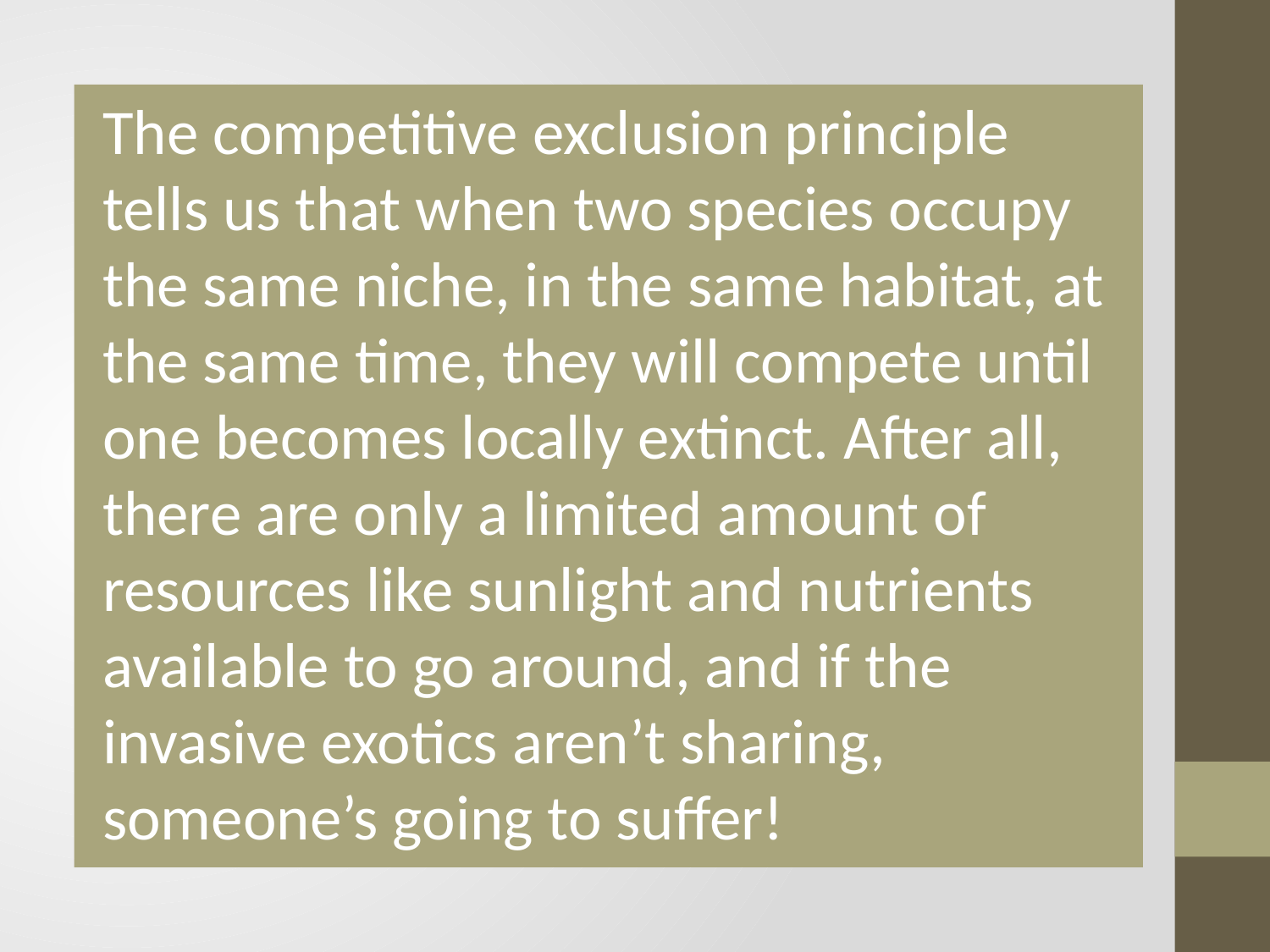

The competitive exclusion principle tells us that when two species occupy the same niche, in the same habitat, at the same time, they will compete until one becomes locally extinct. After all, there are only a limited amount of resources like sunlight and nutrients available to go around, and if the invasive exotics aren’t sharing, someone’s going to suffer!